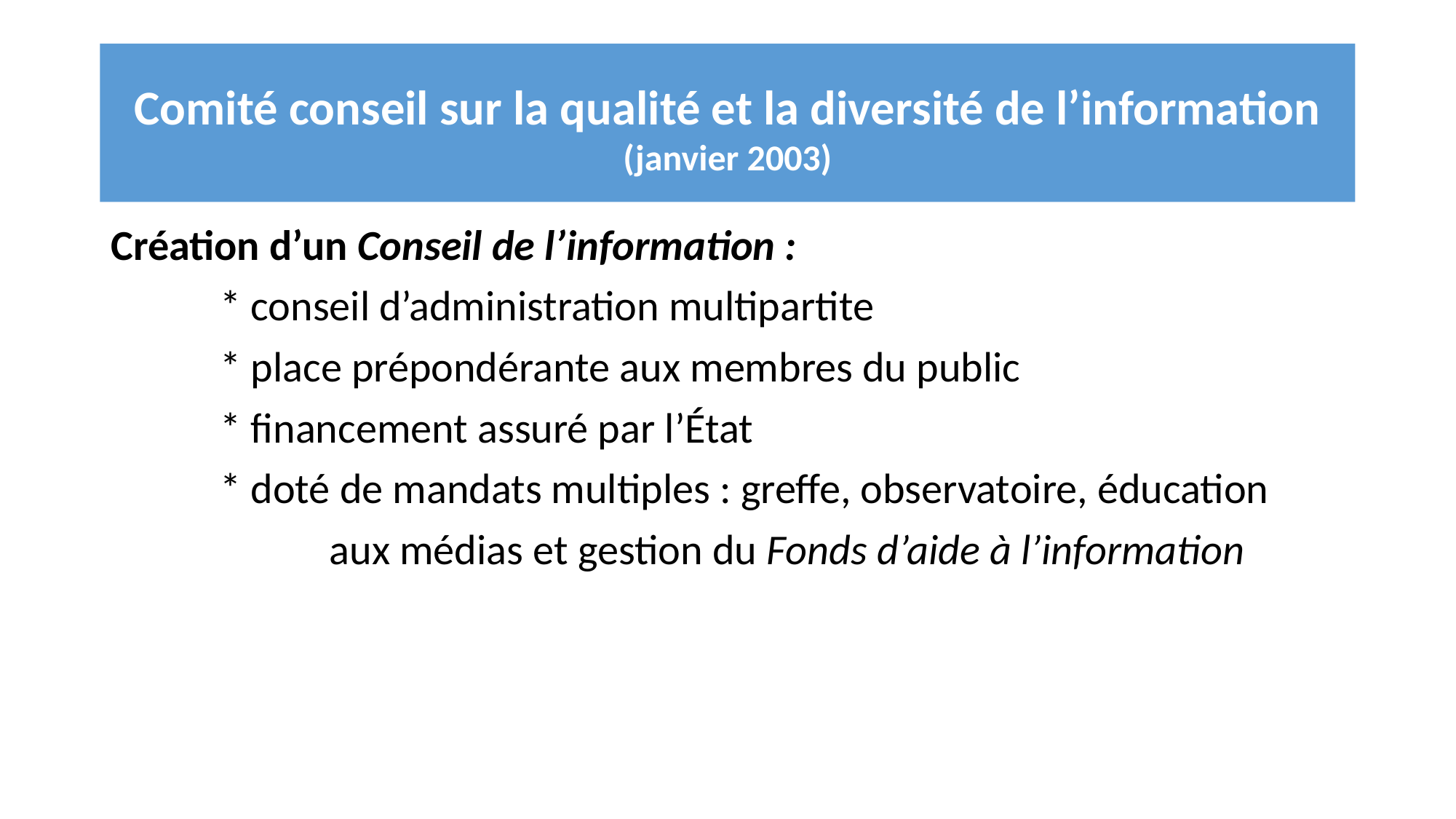

# Comité conseil sur la qualité et la diversité de l’information (janvier 2003)
Création d’un Conseil de l’information :
	* conseil d’administration multipartite
	* place prépondérante aux membres du public
	* financement assuré par l’État
	* doté de mandats multiples : greffe, observatoire, éducation
		aux médias et gestion du Fonds d’aide à l’information